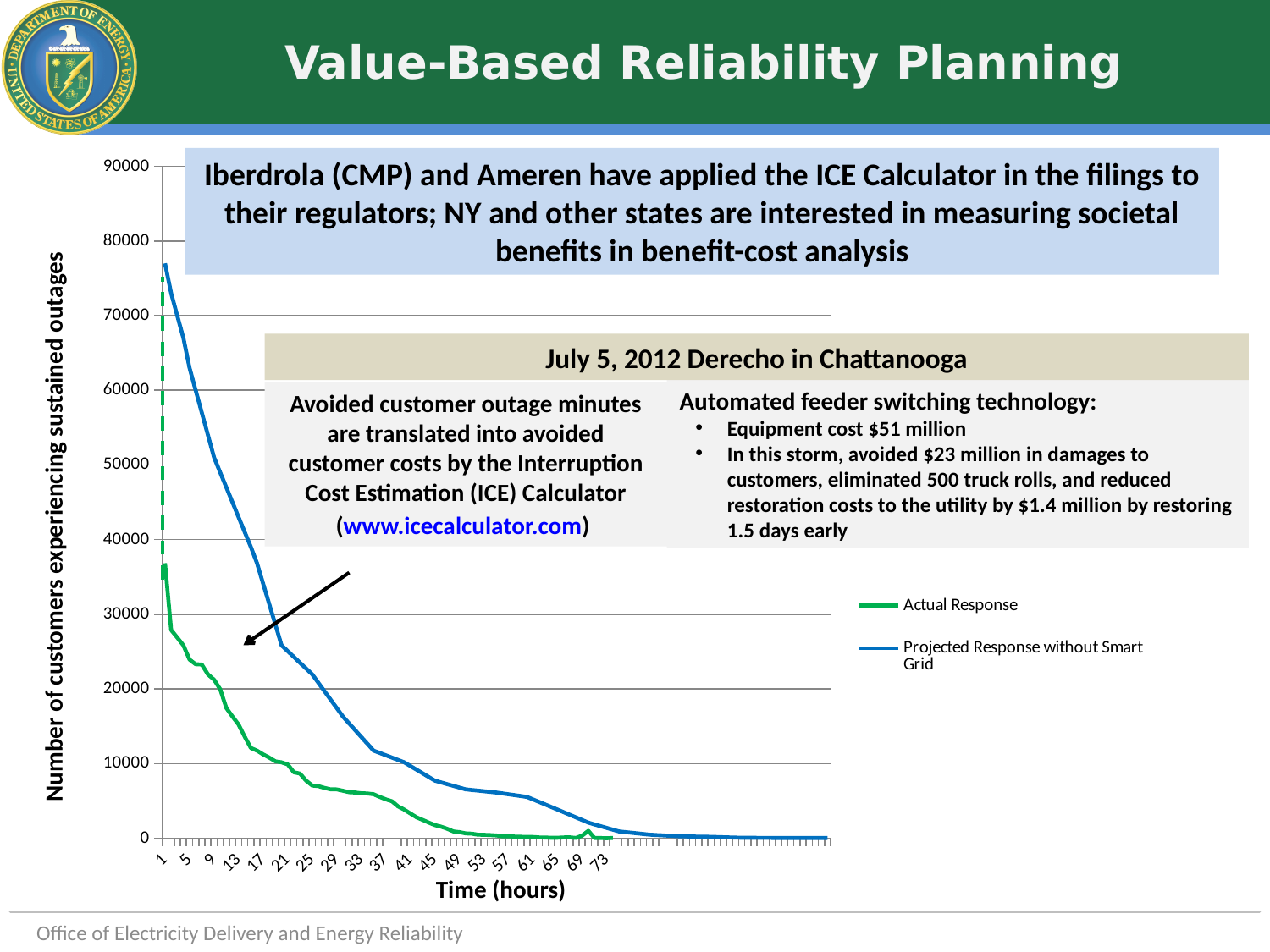

Value-Based Reliability Planning

### Chart: Response Time With and Without Smarter Grid

| Category |
|---|

### Chart

| Category |  |  |
|---|---|---|
Iberdrola (CMP) and Ameren have applied the ICE Calculator in the filings to their regulators; NY and other states are interested in measuring societal benefits in benefit-cost analysis
July 5, 2012 Derecho in Chattanooga
Automated feeder switching technology:
Equipment cost $51 million
In this storm, avoided $23 million in damages to customers, eliminated 500 truck rolls, and reduced restoration costs to the utility by $1.4 million by restoring 1.5 days early
Avoided customer outage minutes are translated into avoided customer costs by the Interruption Cost Estimation (ICE) Calculator
(www.icecalculator.com)
Number of customers experiencing sustained outages
Time (hours)